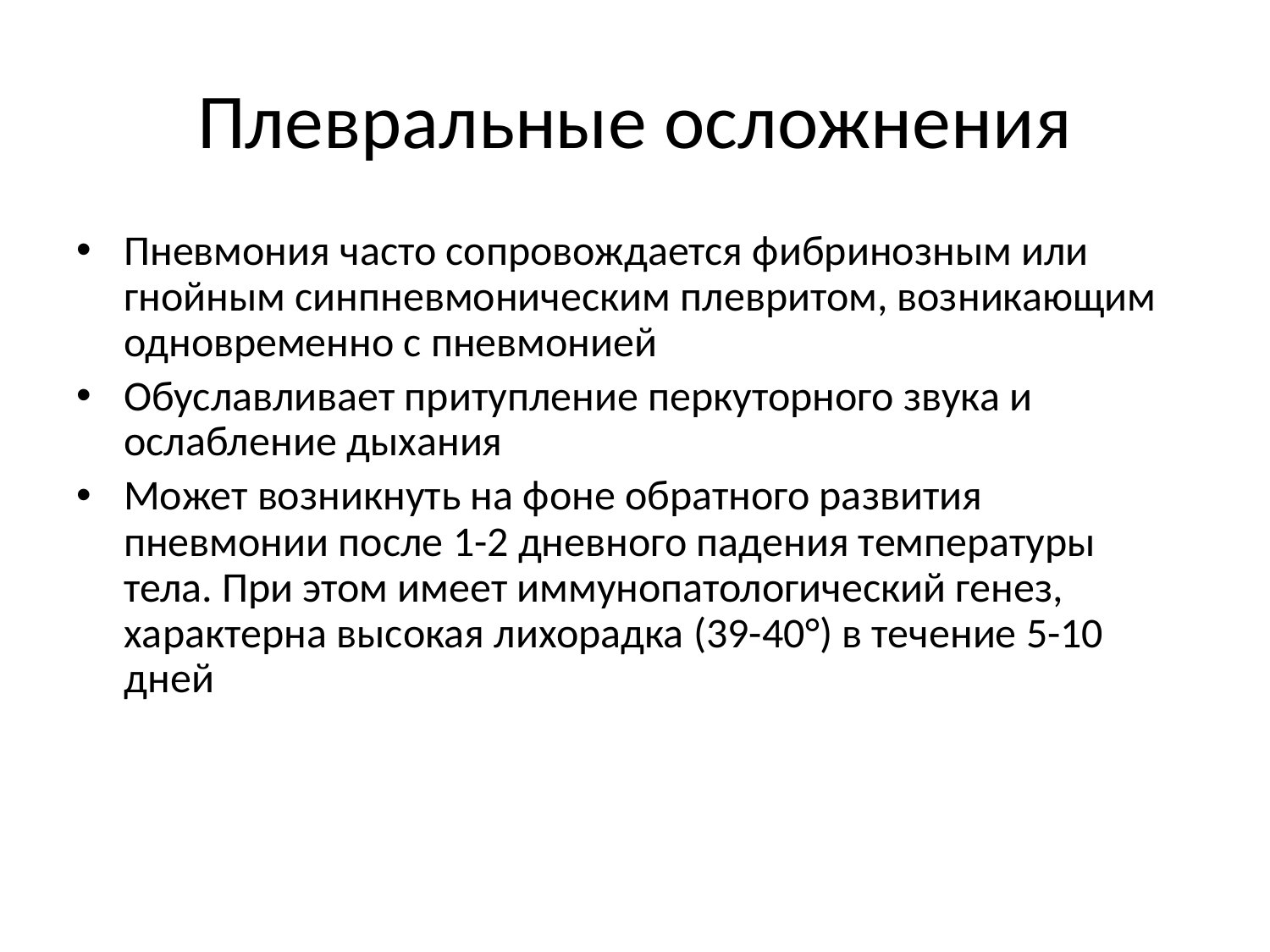

# Плевральные осложнения
Пневмония часто сопровождается фибринозным или гнойным синпневмоническим плевритом, возникающим одновременно с пневмонией
Обуславливает притупление перкуторного звука и ослабление дыхания
Может возникнуть на фоне обратного развития пневмонии после 1-2 дневного падения температуры тела. При этом имеет иммунопатологический генез, характерна высокая лихорадка (39-40°) в течение 5-10 дней